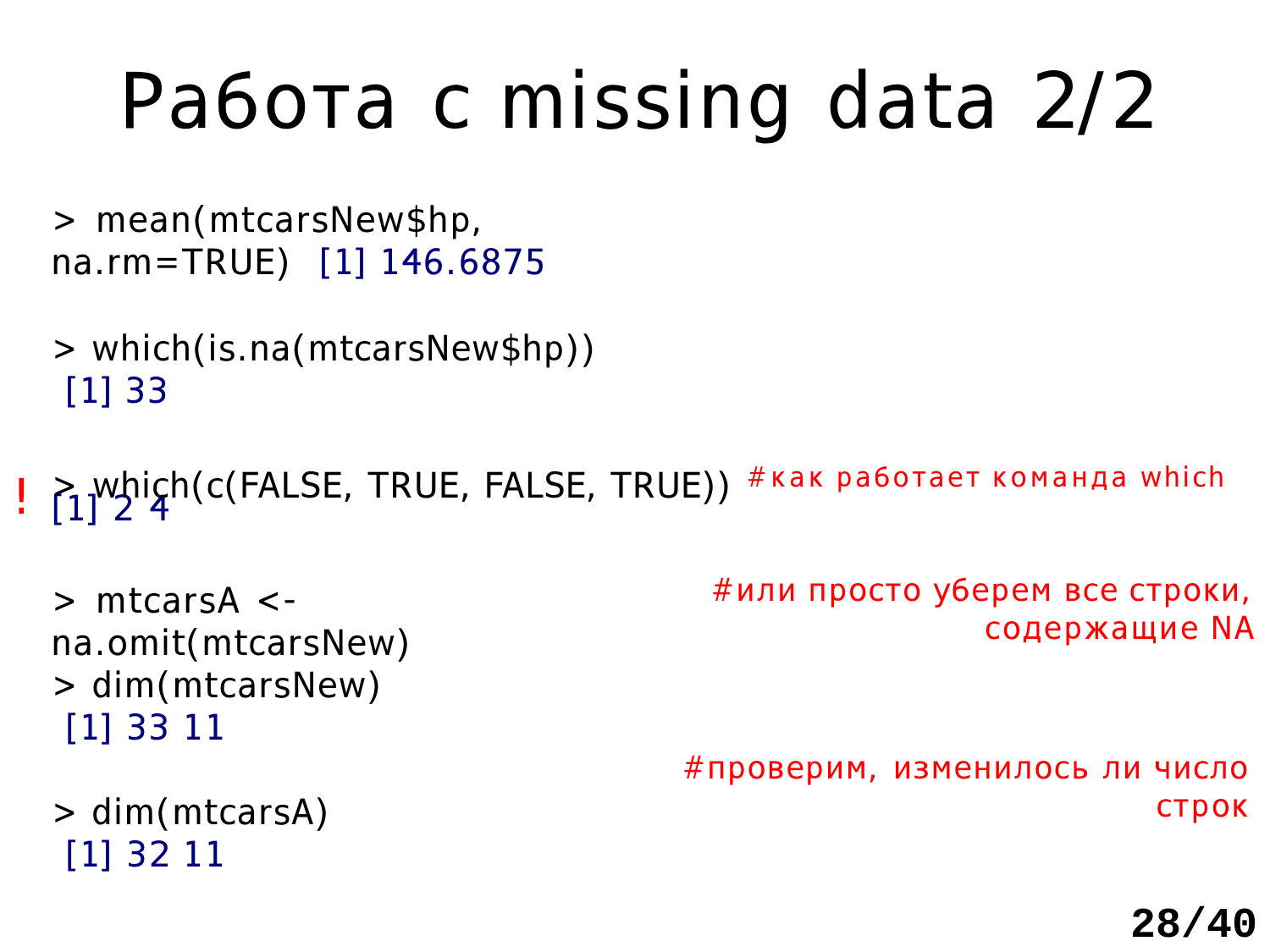

# Работа с missing data 2/2
> mean(mtcarsNew$hp, na.rm=TRUE)  [1] 146.6875

> which(is.na(mtcarsNew$hp))  [1] 33
> which(c(FALSE, TRUE, FALSE, TRUE)) #как работает команда which
! [1] 2 4
#или просто уберем все строки,
содержащие NA
> mtcarsA <- na.omit(mtcarsNew)
> dim(mtcarsNew)  [1] 33 11
#проверим, изменилось ли число
строк
> dim(mtcarsA)  [1] 32 11
28/40